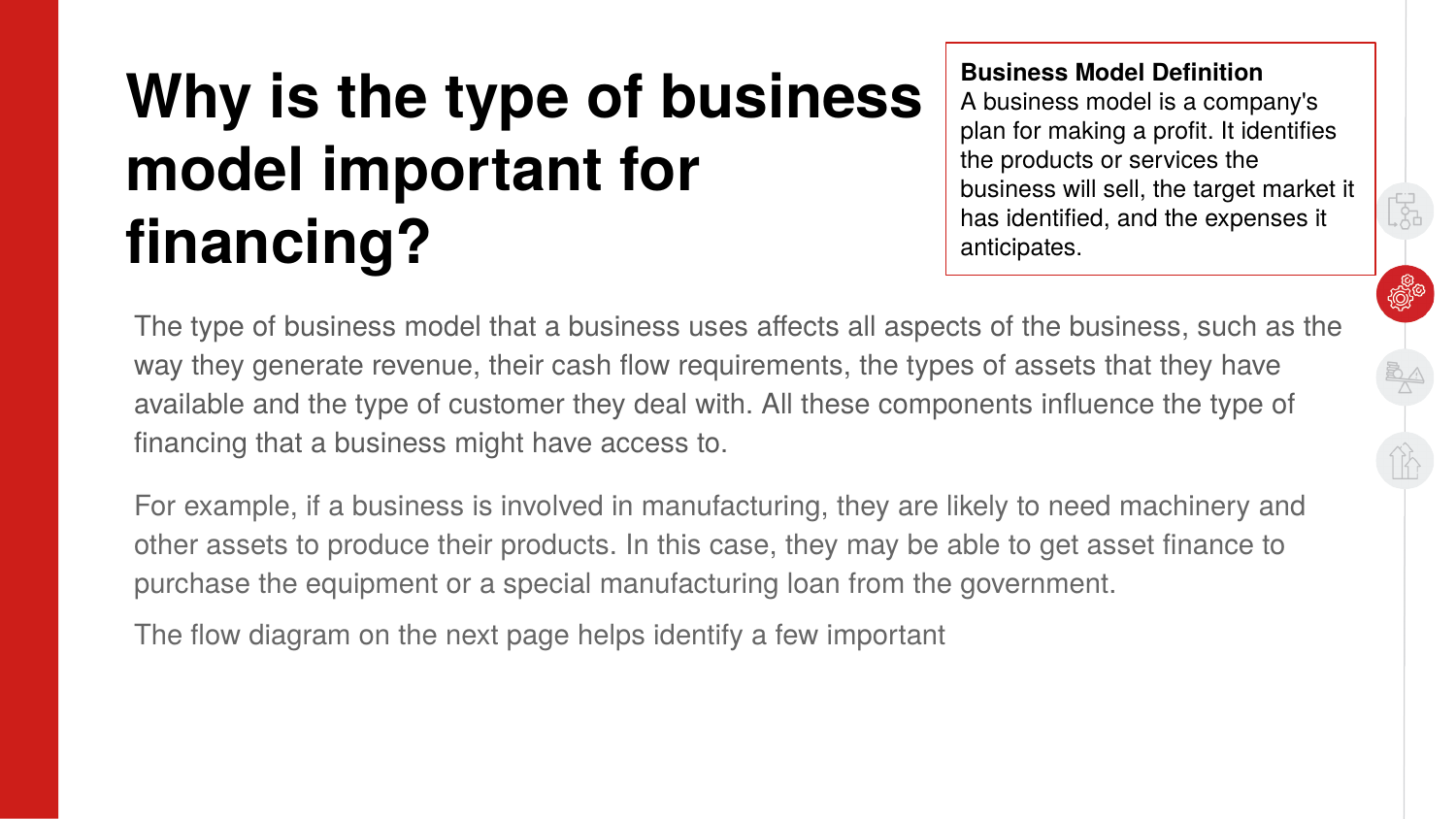

# Why is the type of business model important for financing?
Business Model Definition
A business model is a company's plan for making a profit. It identifies the products or services the business will sell, the target market it has identified, and the expenses it anticipates.
The type of business model that a business uses affects all aspects of the business, such as the way they generate revenue, their cash flow requirements, the types of assets that they have available and the type of customer they deal with. All these components influence the type of financing that a business might have access to.
For example, if a business is involved in manufacturing, they are likely to need machinery and other assets to produce their products. In this case, they may be able to get asset finance to purchase the equipment or a special manufacturing loan from the government.
The flow diagram on the next page helps identify a few important